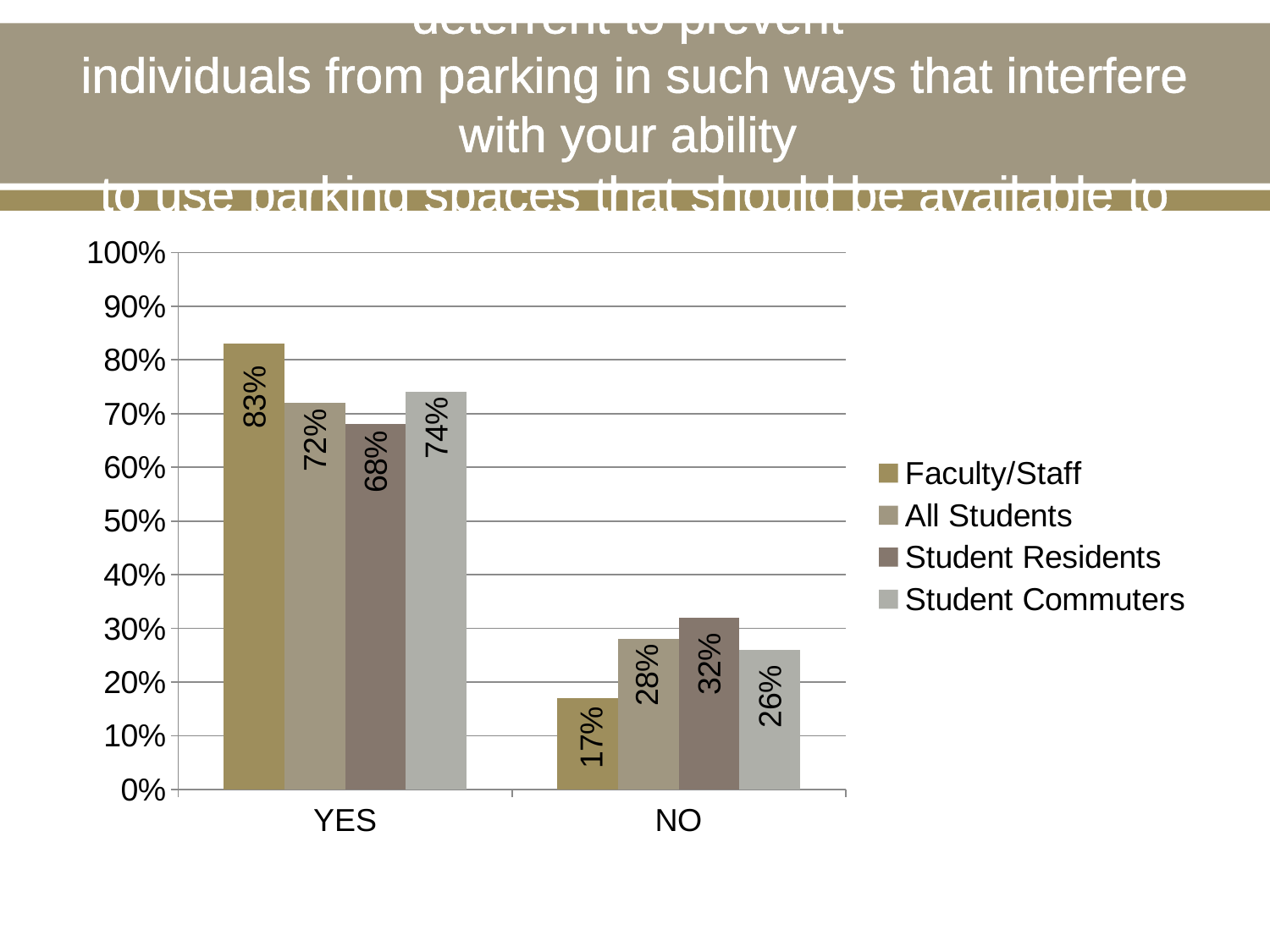

# Would you support an increase in fines as a deterrent to prevent individuals from parking in such ways that interfere with your ability to use parking spaces that should be available to you?

### Chart

| Category | Faculty/Staff | All Students | Student Residents | Student Commuters |
|---|---|---|---|---|
| YES | 0.83 | 0.72 | 0.68 | 0.74 |
| NO | 0.17 | 0.28 | 0.32 | 0.26 |